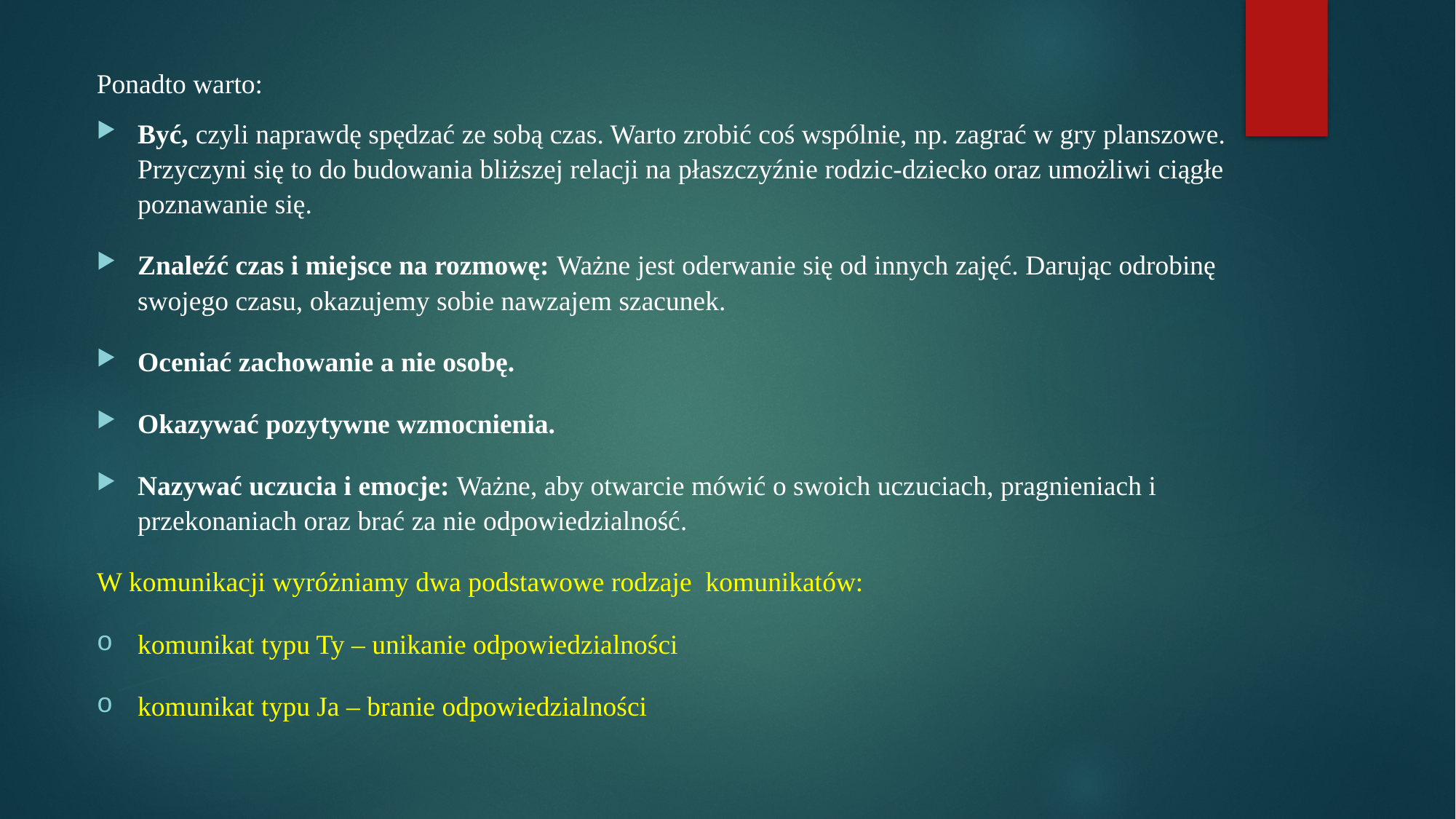

Ponadto warto:
Być, czyli naprawdę spędzać ze sobą czas. Warto zrobić coś wspólnie, np. zagrać w gry planszowe. Przyczyni się to do budowania bliższej relacji na płaszczyźnie rodzic-dziecko oraz umożliwi ciągłe poznawanie się.
Znaleźć czas i miejsce na rozmowę: Ważne jest oderwanie się od innych zajęć. Darując odrobinę swojego czasu, okazujemy sobie nawzajem szacunek.
Oceniać zachowanie a nie osobę.
Okazywać pozytywne wzmocnienia.
Nazywać uczucia i emocje: Ważne, aby otwarcie mówić o swoich uczuciach, pragnieniach i przekonaniach oraz brać za nie odpowiedzialność.
W komunikacji wyróżniamy dwa podstawowe rodzaje  komunikatów:
komunikat typu Ty – unikanie odpowiedzialności
komunikat typu Ja – branie odpowiedzialności